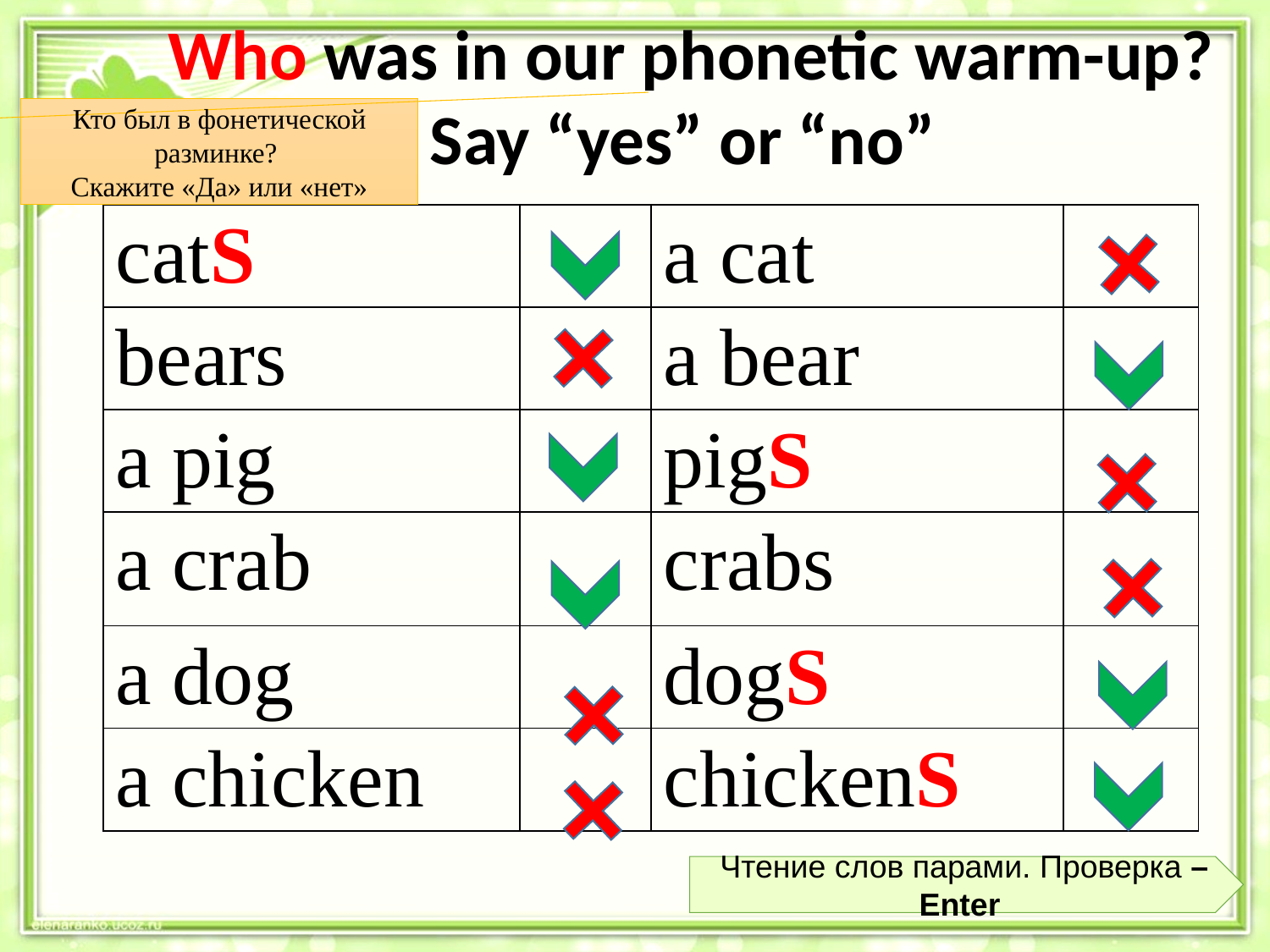

Who was in our phonetic warm-up?
Say “yes” or “no”

Кто был в фонетической разминке?
Скажите «Да» или «нет»
| catS |  | a cat |  |
| --- | --- | --- | --- |
| bears |  | a bear |  |
| a pig |  | pigS |  |
| a crab |  | crabs |  |
| a dog |  | dogS |  |
| a chicken |  | chickenS |  |

 Чтение слов парами. Проверка – Enter